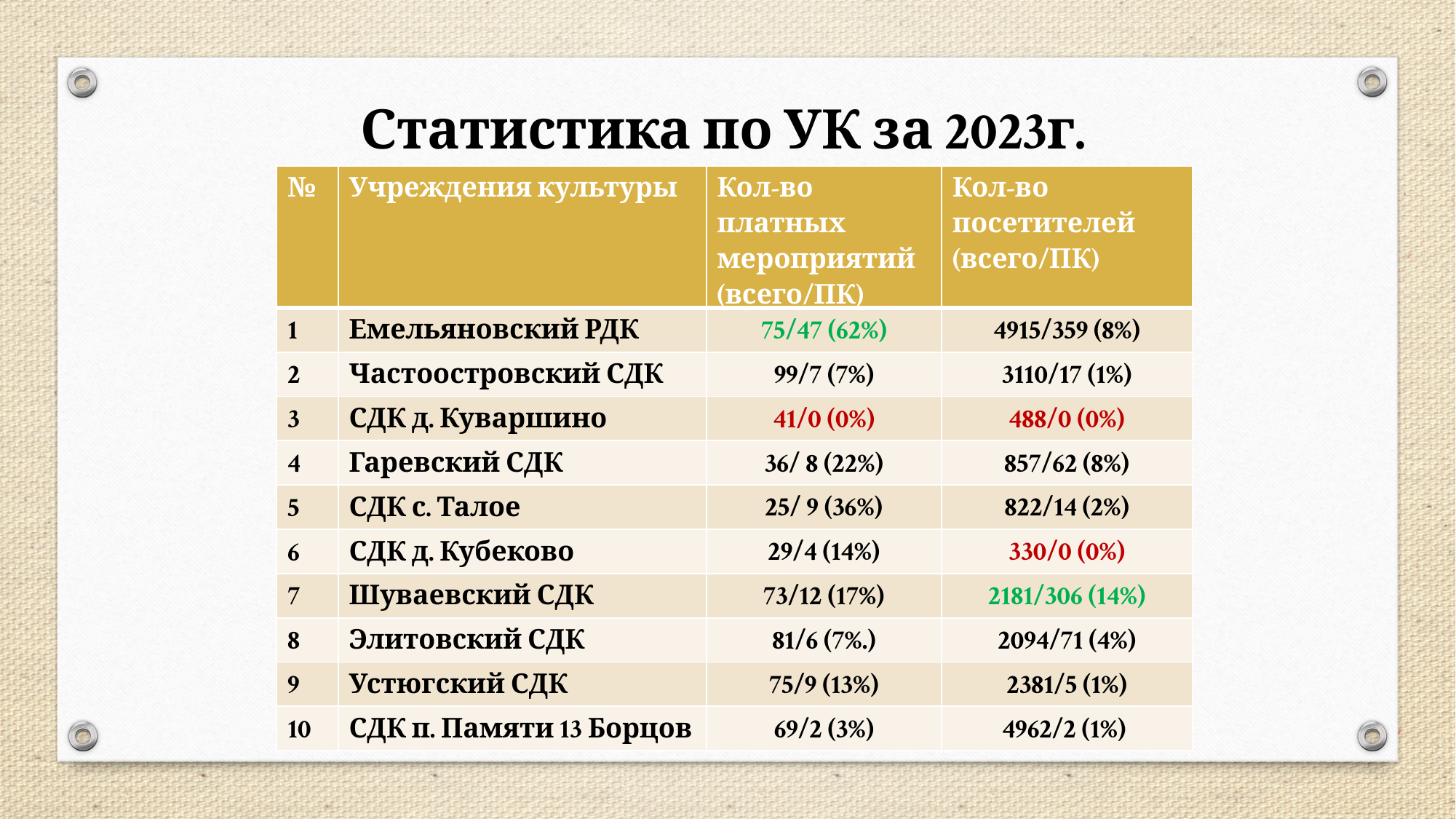

Статистика по УК за 2023г.
| № | Учреждения культуры | Кол-во платных мероприятий (всего/ПК) | Кол-во посетителей (всего/ПК) |
| --- | --- | --- | --- |
| 1 | Емельяновский РДК | 75/47 (62%) | 4915/359 (8%) |
| 2 | Частоостровский СДК | 99/7 (7%) | 3110/17 (1%) |
| 3 | СДК д. Куваршино | 41/0 (0%) | 488/0 (0%) |
| 4 | Гаревский СДК | 36/ 8 (22%) | 857/62 (8%) |
| 5 | СДК с. Талое | 25/ 9 (36%) | 822/14 (2%) |
| 6 | СДК д. Кубеково | 29/4 (14%) | 330/0 (0%) |
| 7 | Шуваевский СДК | 73/12 (17%) | 2181/306 (14%) |
| 8 | Элитовский СДК | 81/6 (7%.) | 2094/71 (4%) |
| 9 | Устюгский СДК | 75/9 (13%) | 2381/5 (1%) |
| 10 | СДК п. Памяти 13 Борцов | 69/2 (3%) | 4962/2 (1%) |